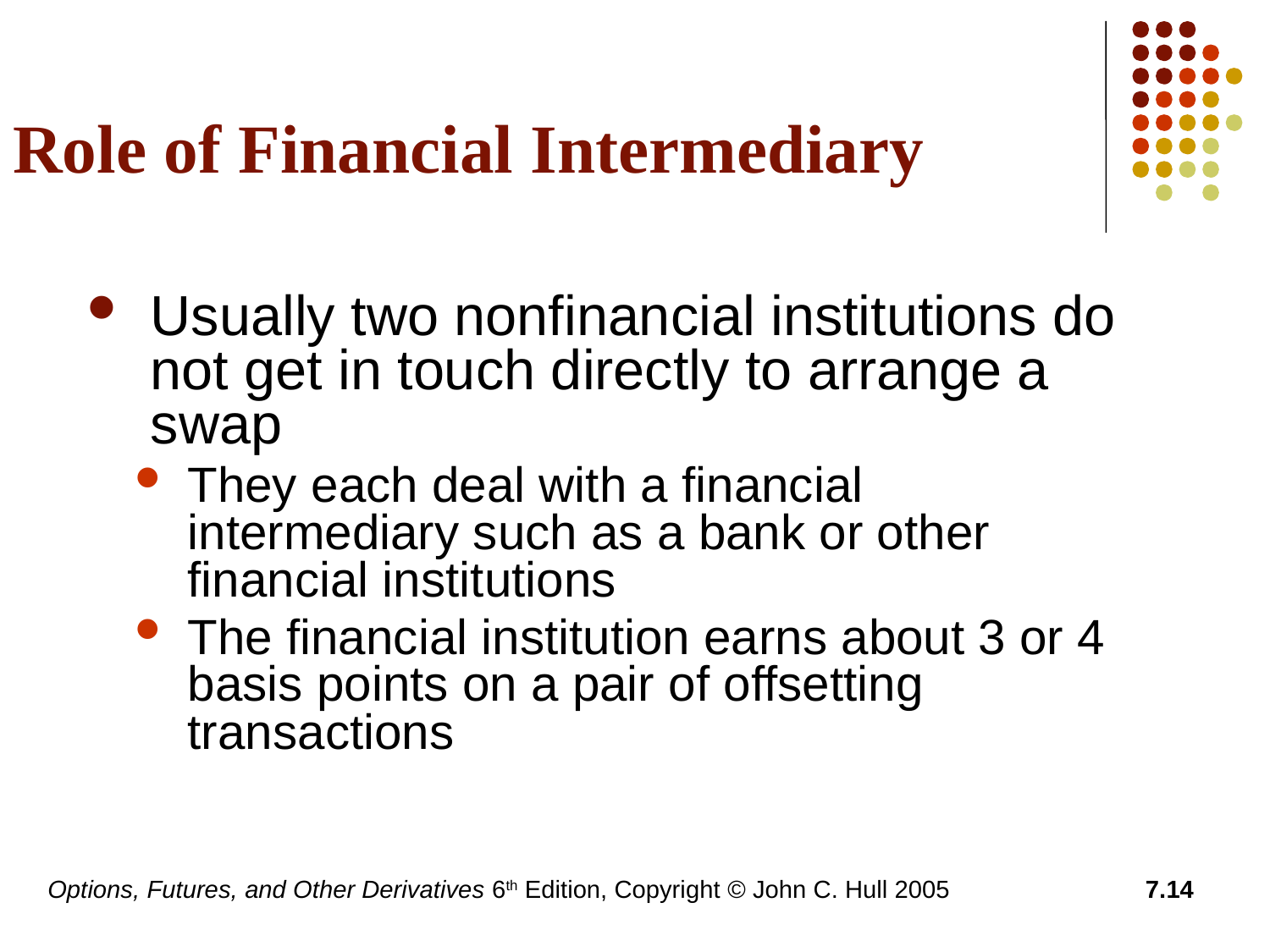

# Role of Financial Intermediary
Usually two nonfinancial institutions do not get in touch directly to arrange a swap
They each deal with a financial intermediary such as a bank or other financial institutions
The financial institution earns about 3 or 4 basis points on a pair of offsetting transactions

Options, Futures, and Other Derivatives 6th Edition, Copyright © John C. Hull 2005
7.14